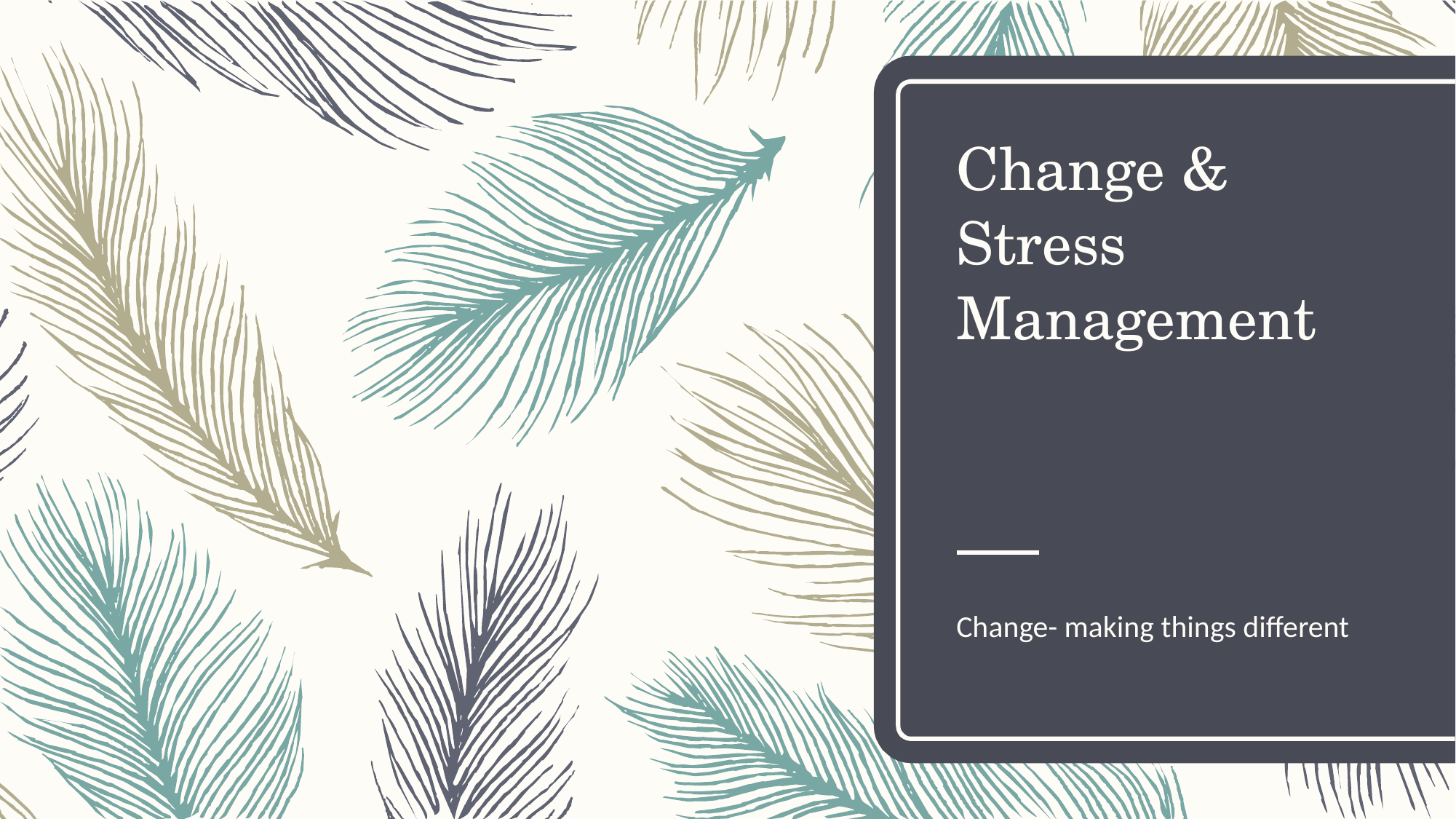

# Change & Stress Management
Change- making things different